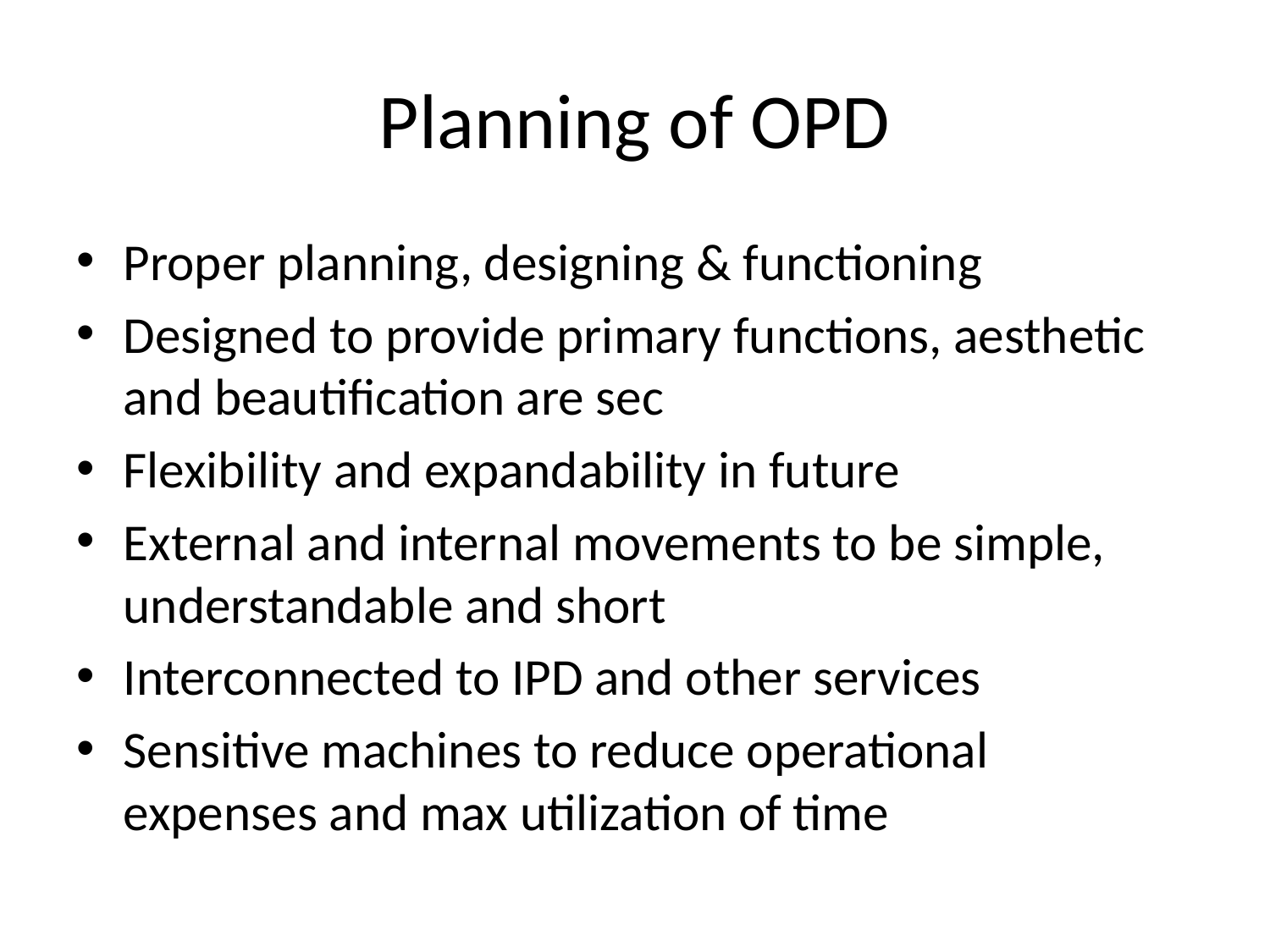

# Planning of OPD
Proper planning, designing & functioning
Designed to provide primary functions, aesthetic and beautification are sec
Flexibility and expandability in future
External and internal movements to be simple, understandable and short
Interconnected to IPD and other services
Sensitive machines to reduce operational expenses and max utilization of time